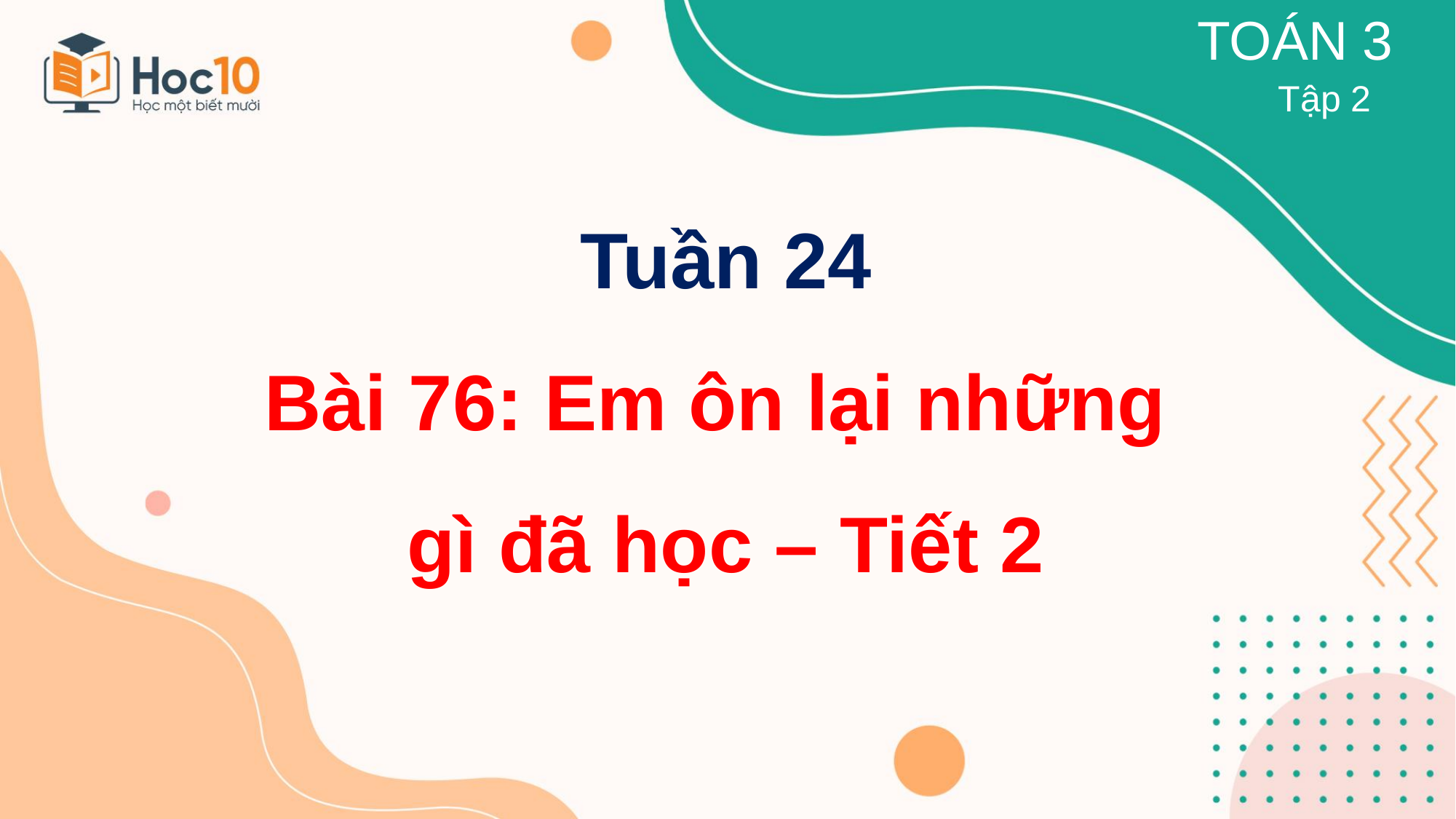

TOÁN 3
Tập 2
Tuần 24
Bài 76: Em ôn lại những
gì đã học – Tiết 2